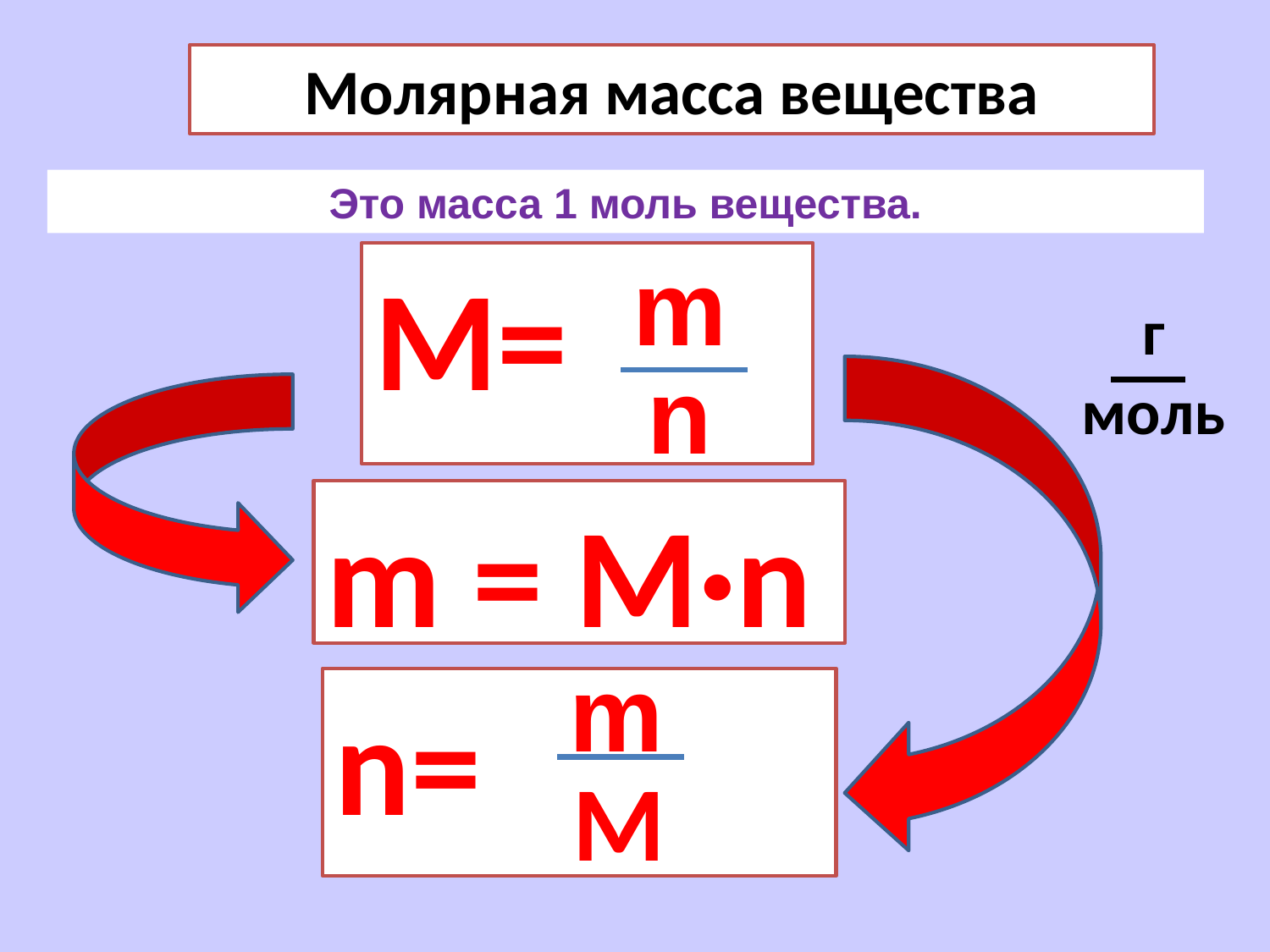

Молярная масса вещества
Это масса 1 моль вещества.
m
М=

г
моль
n

m = М·n

m
n=

M